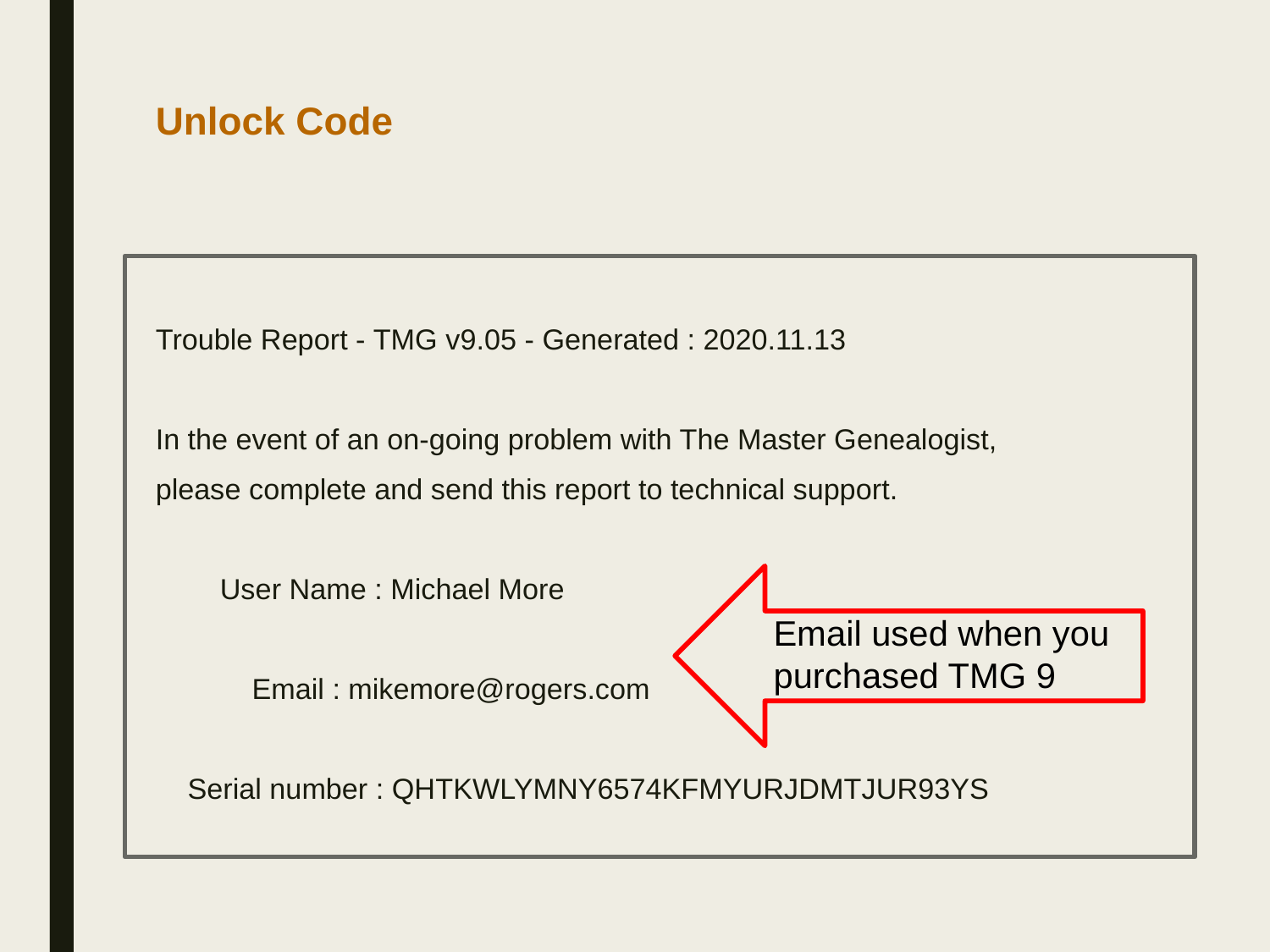

# Unlock Code

Trouble Report - TMG v9.05 - Generated : 2020.11.13

In the event of an on-going problem with The Master Genealogist,
please complete and send this report to technical support.

        User Name : Michael More

            Email : mikemore@rogers.com

    Serial number : QHTKWLYMNY6574KFMYURJDMTJUR93YS

Email used when you purchased TMG 9